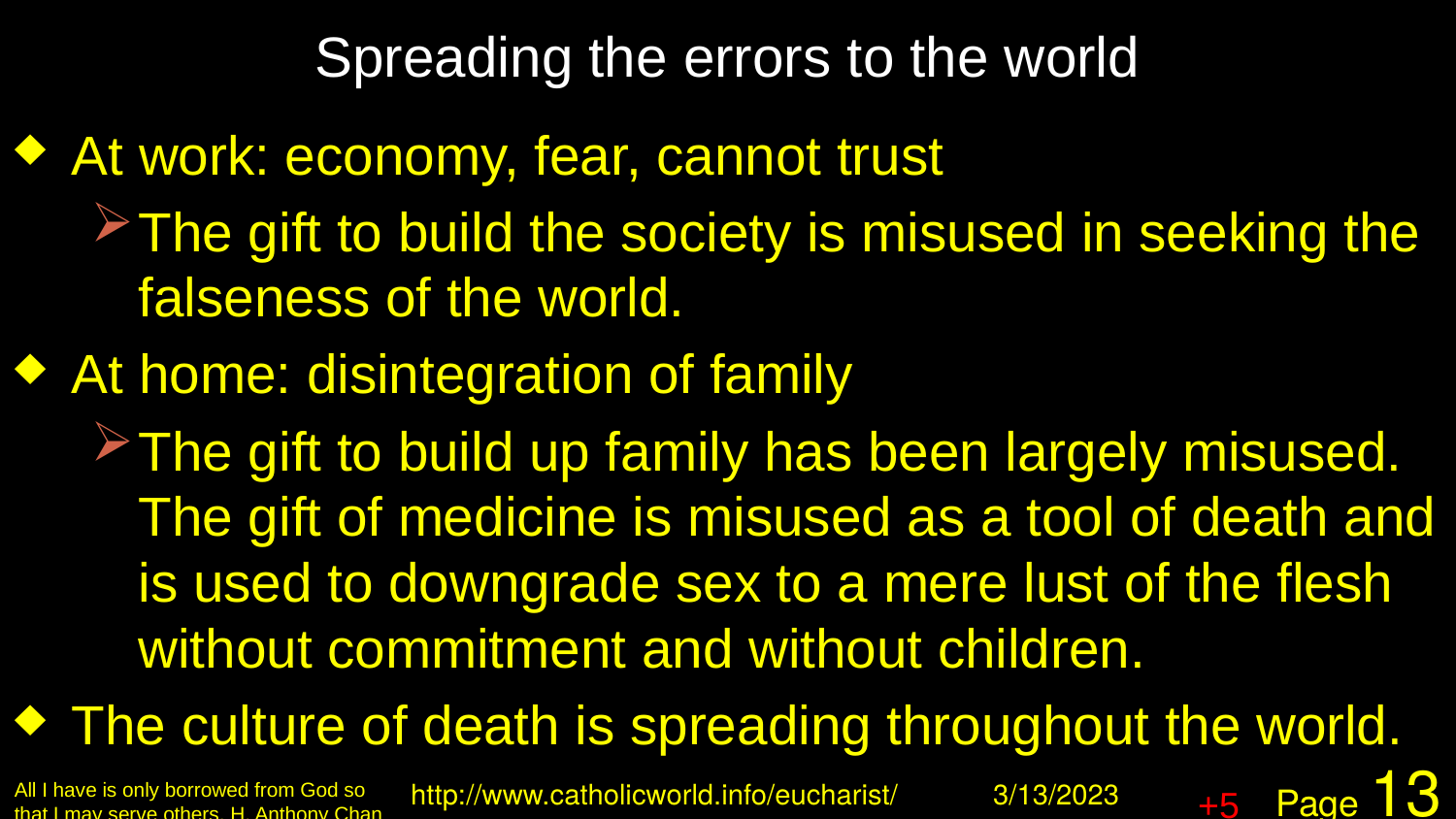

# Spreading the errors to the world
At work: economy, fear, cannot trust
The gift to build the society is misused in seeking the falseness of the world.
At home: disintegration of family
The gift to build up family has been largely misused. The gift of medicine is misused as a tool of death and is used to downgrade sex to a mere lust of the flesh without commitment and without children.
The culture of death is spreading throughout the world.

+5